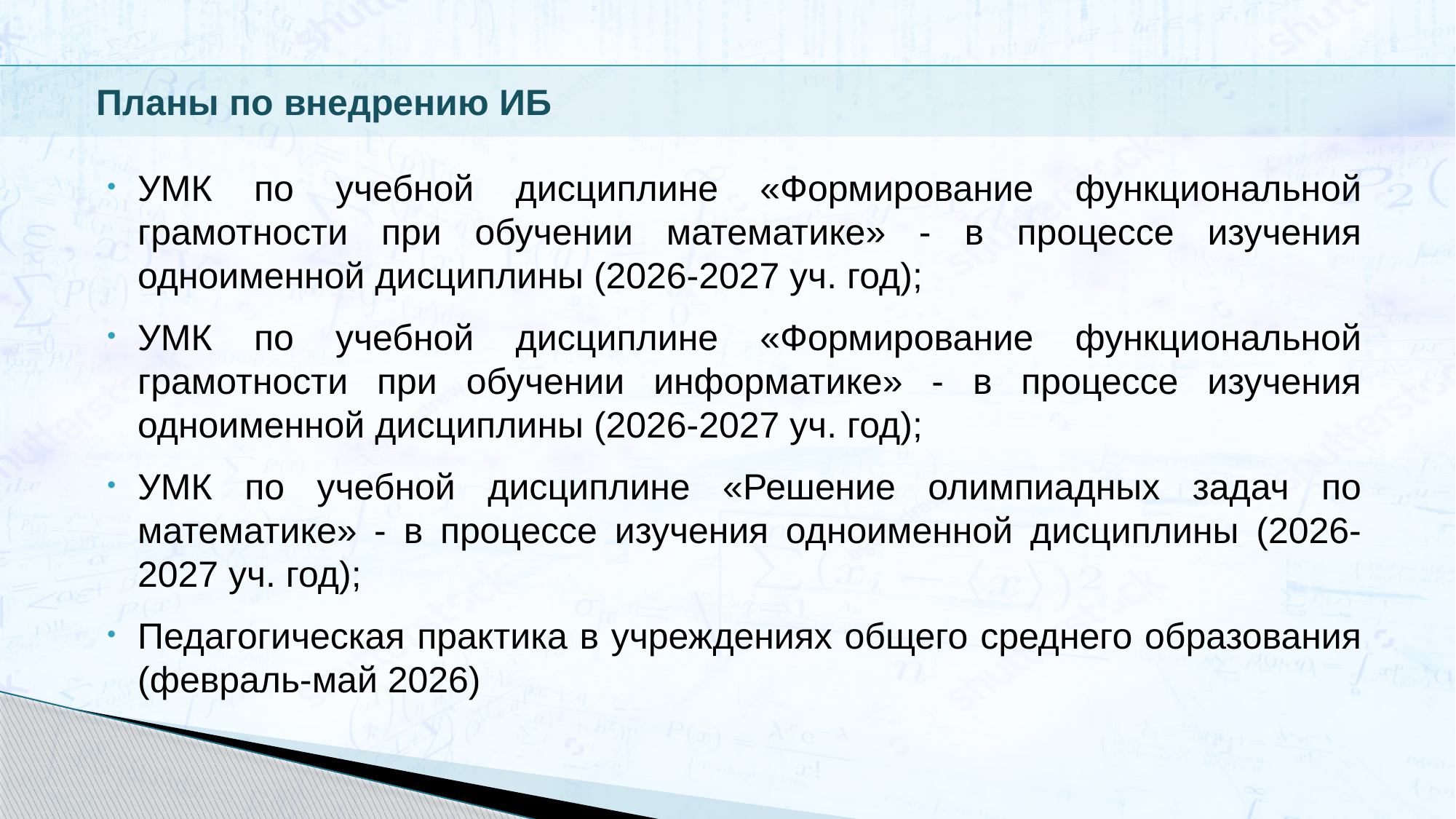

Планы по внедрению ИБ

УМК по учебной дисциплине «Формирование функциональной грамотности при обучении математике» - в процессе изучения одноименной дисциплины (2026-2027 уч. год);
УМК по учебной дисциплине «Формирование функциональной грамотности при обучении информатике» - в процессе изучения одноименной дисциплины (2026-2027 уч. год);
УМК по учебной дисциплине «Решение олимпиадных задач по математике» - в процессе изучения одноименной дисциплины (2026-2027 уч. год);
Педагогическая практика в учреждениях общего среднего образования (февраль-май 2026)